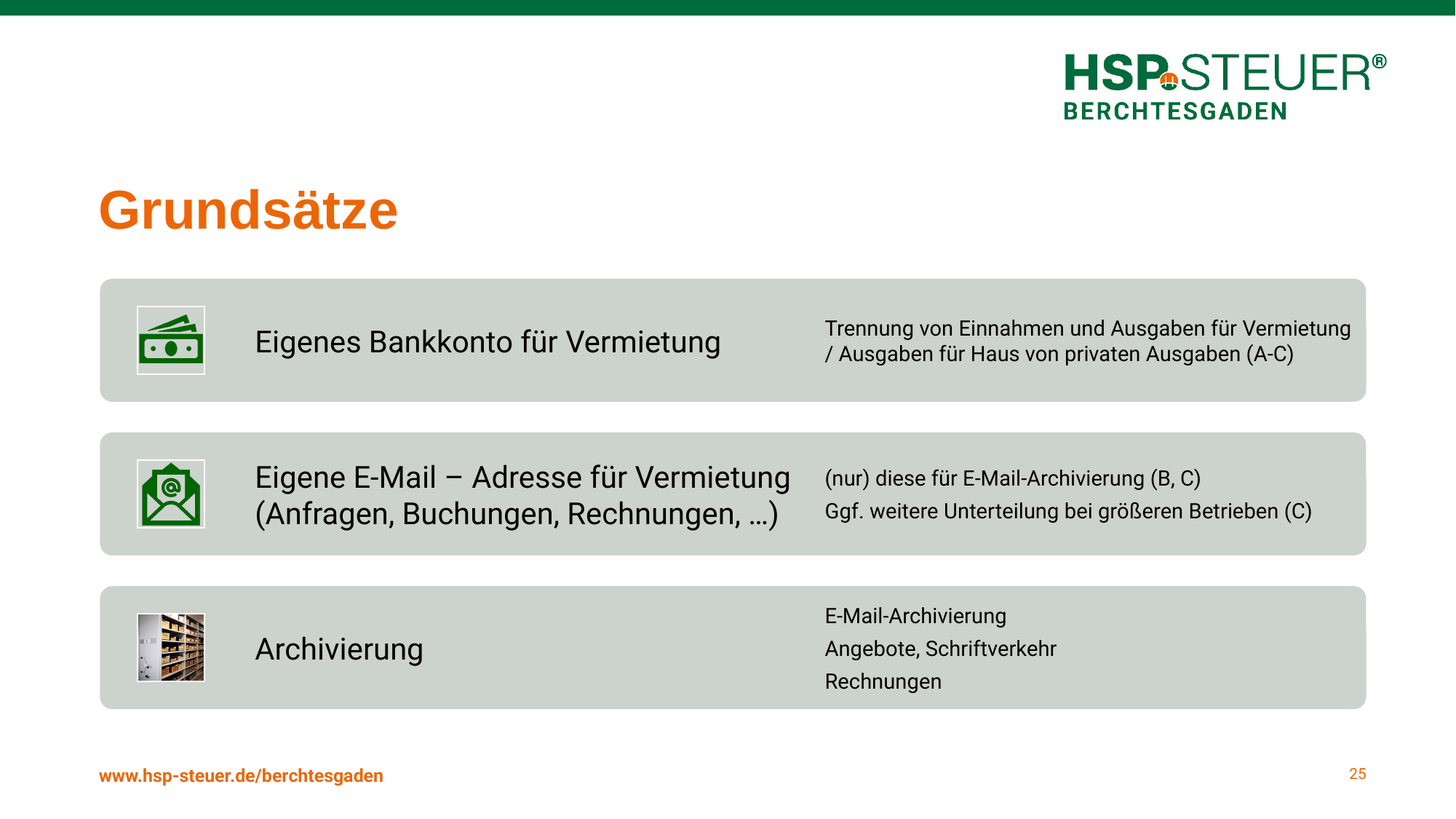

# Grundsätze
Eigenes Bankkonto für Vermietung
Trennung von Einnahmen und Ausgaben für Vermietung / Ausgaben für Haus von privaten Ausgaben (A-C)
Eigene E-Mail – Adresse für Vermietung (Anfragen, Buchungen, Rechnungen, …)
(nur) diese für E-Mail-Archivierung (B, C)
Ggf. weitere Unterteilung bei größeren Betrieben (C)
Archivierung
E-Mail-Archivierung
Angebote, Schriftverkehr
Rechnungen